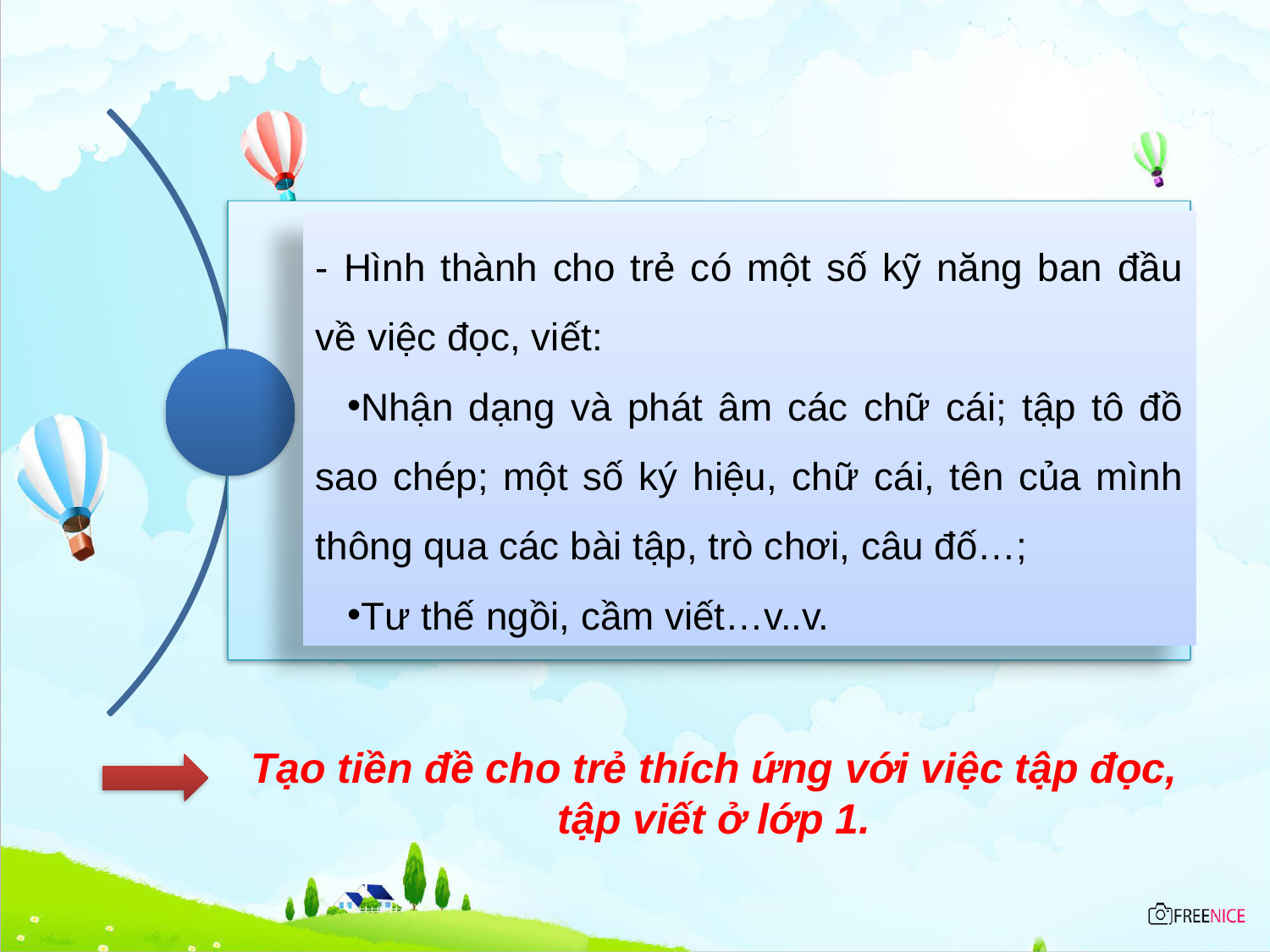

- Hình thành cho trẻ có một số kỹ năng ban đầu về việc đọc, viết:
Nhận dạng và phát âm các chữ cái; tập tô đồ sao chép; một số ký hiệu, chữ cái, tên của mình thông qua các bài tập, trò chơi, câu đố…;
Tư thế ngồi, cầm viết…v..v.
Tạo tiền đề cho trẻ thích ứng với việc tập đọc, tập viết ở lớp 1.